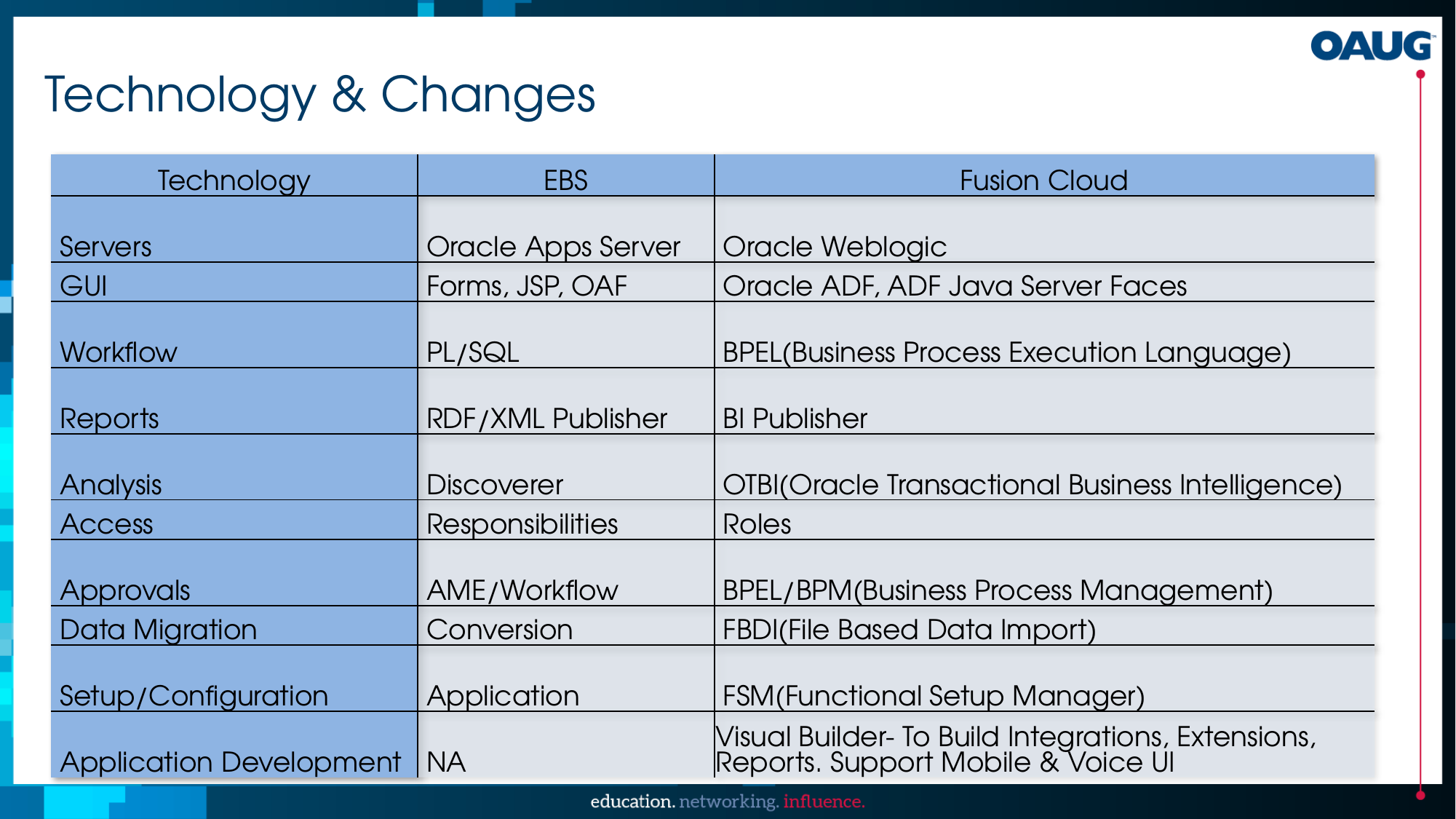

# Technology & Changes
| Technology | EBS | Fusion Cloud |
| --- | --- | --- |
| Servers | Oracle Apps Server | Oracle Weblogic |
| GUI | Forms, JSP, OAF | Oracle ADF, ADF Java Server Faces |
| Workflow | PL/SQL | BPEL(Business Process Execution Language) |
| Reports | RDF/XML Publisher | BI Publisher |
| Analysis | Discoverer | OTBI(Oracle Transactional Business Intelligence) |
| Access | Responsibilities | Roles |
| Approvals | AME/Workflow | BPEL/BPM(Business Process Management) |
| Data Migration | Conversion | FBDI(File Based Data Import) |
| Setup/Configuration | Application | FSM(Functional Setup Manager) |
| Application Development | NA | Visual Builder- To Build Integrations, Extensions, Reports. Support Mobile & Voice UI |